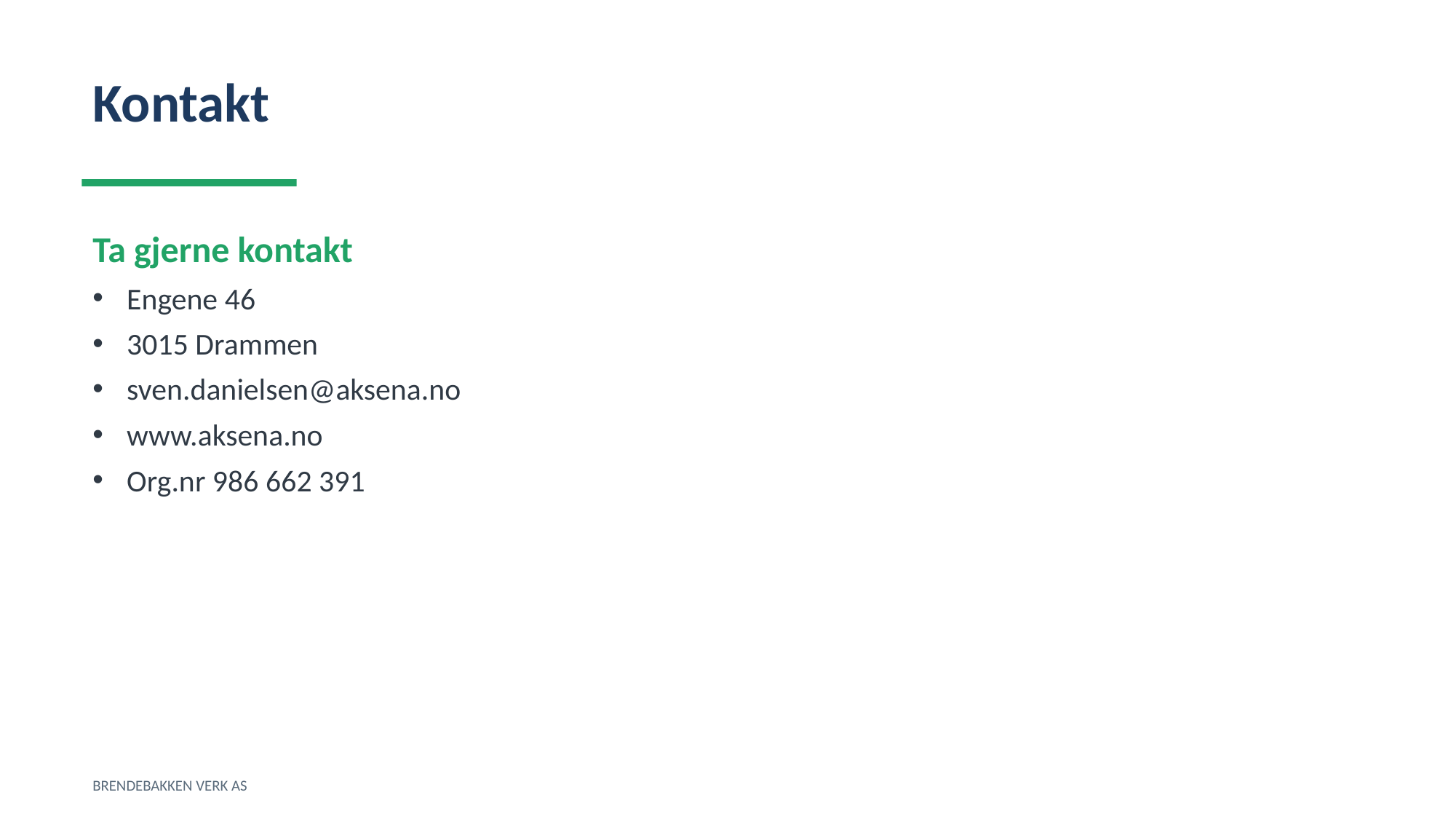

Kontakt

Ta gjerne kontakt
Engene 46
3015 Drammen
sven.danielsen@aksena.no
www.aksena.no
Org.nr 986 662 391
BRENDEBAKKEN VERK AS